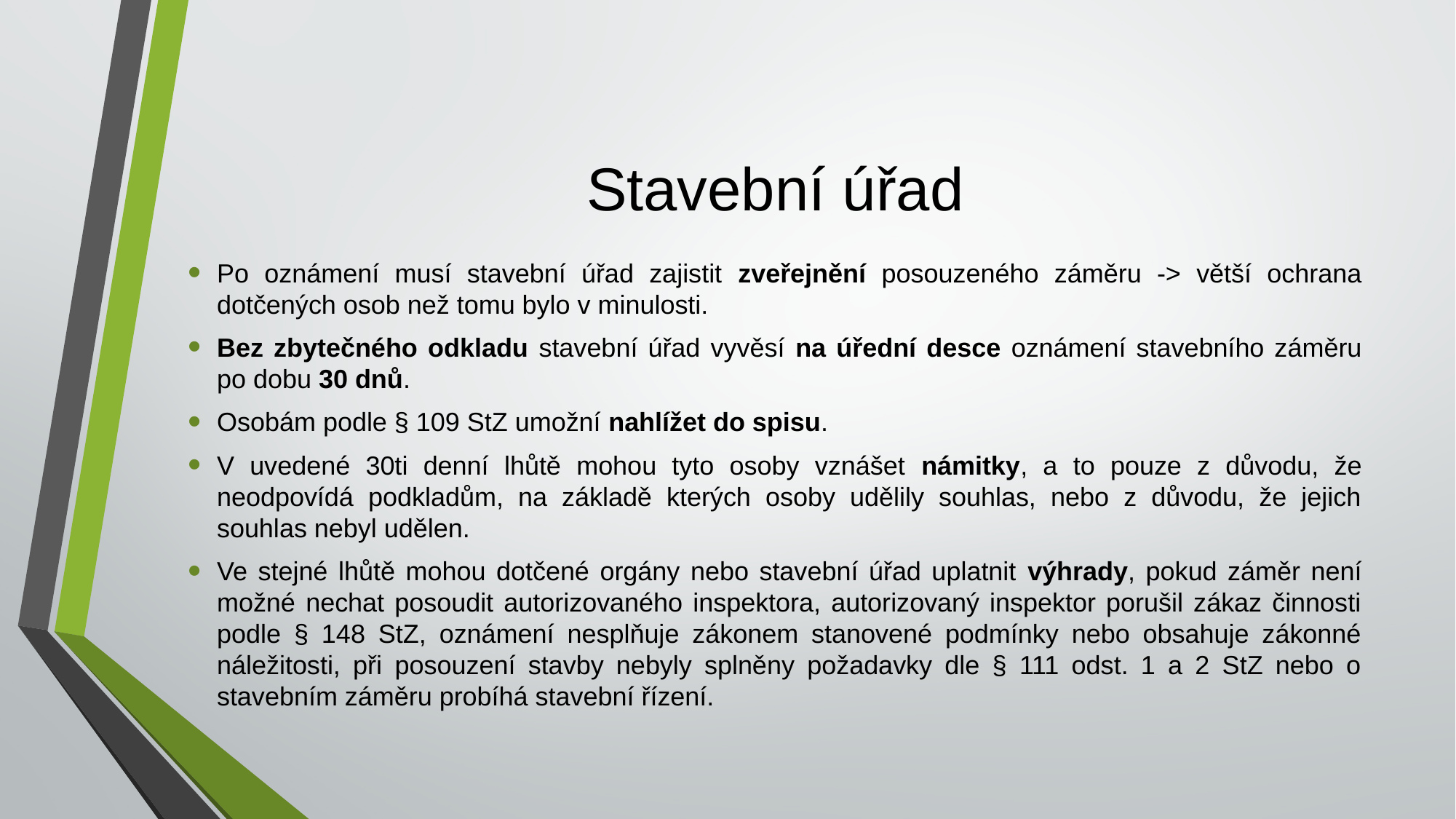

# Stavební úřad
Po oznámení musí stavební úřad zajistit zveřejnění posouzeného záměru -> větší ochrana dotčených osob než tomu bylo v minulosti.
Bez zbytečného odkladu stavební úřad vyvěsí na úřední desce oznámení stavebního záměru po dobu 30 dnů.
Osobám podle § 109 StZ umožní nahlížet do spisu.
V uvedené 30ti denní lhůtě mohou tyto osoby vznášet námitky, a to pouze z důvodu, že neodpovídá podkladům, na základě kterých osoby udělily souhlas, nebo z důvodu, že jejich souhlas nebyl udělen.
Ve stejné lhůtě mohou dotčené orgány nebo stavební úřad uplatnit výhrady, pokud záměr není možné nechat posoudit autorizovaného inspektora, autorizovaný inspektor porušil zákaz činnosti podle § 148 StZ, oznámení nesplňuje zákonem stanovené podmínky nebo obsahuje zákonné náležitosti, při posouzení stavby nebyly splněny požadavky dle § 111 odst. 1 a 2 StZ nebo o stavebním záměru probíhá stavební řízení.